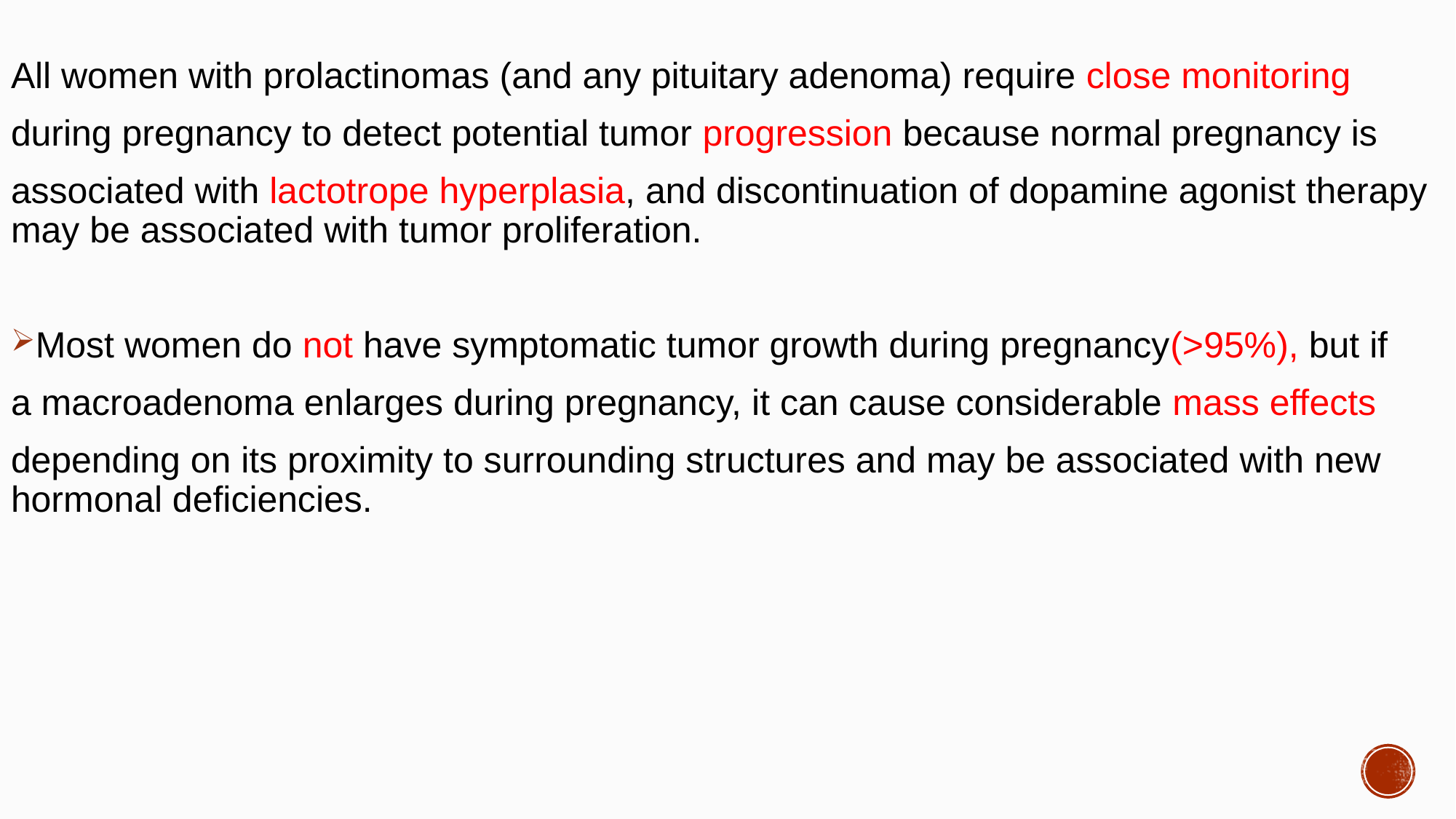

#
All women with prolactinomas (and any pituitary adenoma) require close monitoring
during pregnancy to detect potential tumor progression because normal pregnancy is
associated with lactotrope hyperplasia, and discontinuation of dopamine agonist therapy may be associated with tumor proliferation.

Most women do not have symptomatic tumor growth during pregnancy(>95%), but if
a macroadenoma enlarges during pregnancy, it can cause considerable mass effects
depending on its proximity to surrounding structures and may be associated with new hormonal deficiencies.